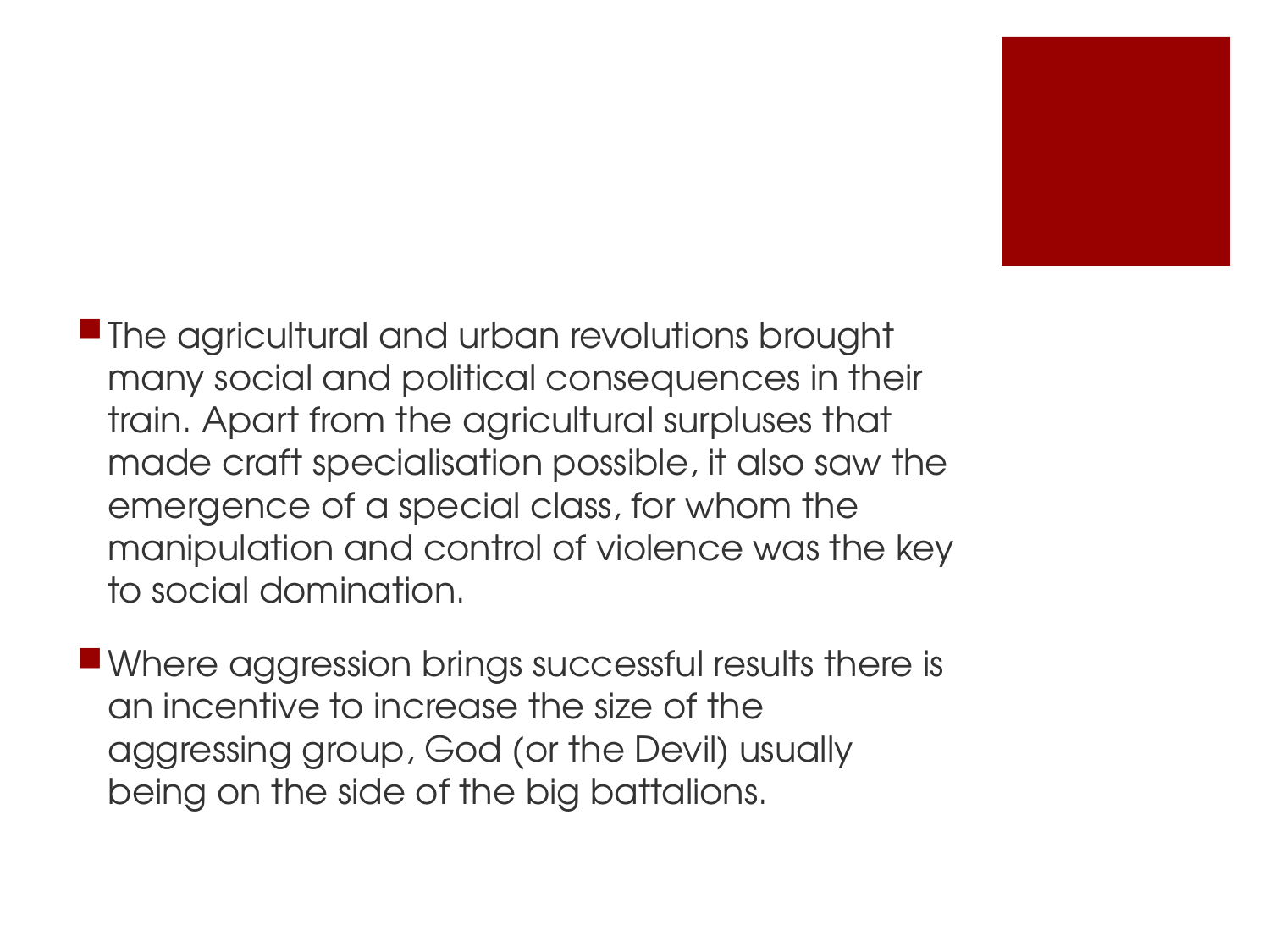

#
The agricultural and urban revolutions brought many social and political consequences in their train. Apart from the agricultural surpluses that made craft specialisation possible, it also saw the emergence of a special class, for whom the manipulation and control of violence was the key to social domination.
Where aggression brings successful results there is an incentive to increase the size of the aggressing group, God (or the Devil) usually being on the side of the big battalions.